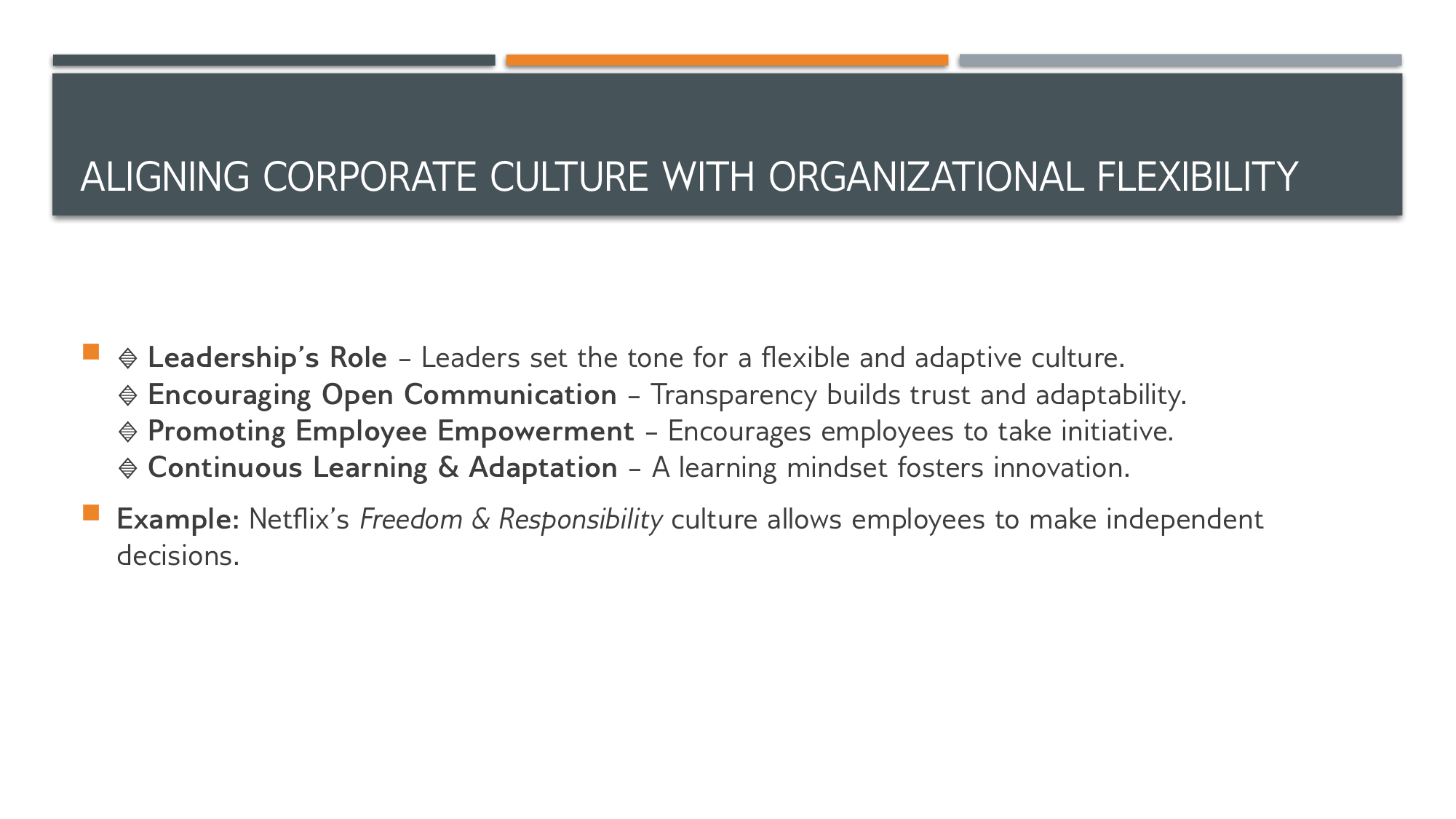

# Aligning Corporate Culture with Organizational Flexibility
🔹 Leadership’s Role – Leaders set the tone for a flexible and adaptive culture.
🔹 Encouraging Open Communication – Transparency builds trust and adaptability.
🔹 Promoting Employee Empowerment – Encourages employees to take initiative.
🔹 Continuous Learning & Adaptation – A learning mindset fosters innovation.
Example: Netflix’s Freedom & Responsibility culture allows employees to make independent decisions.